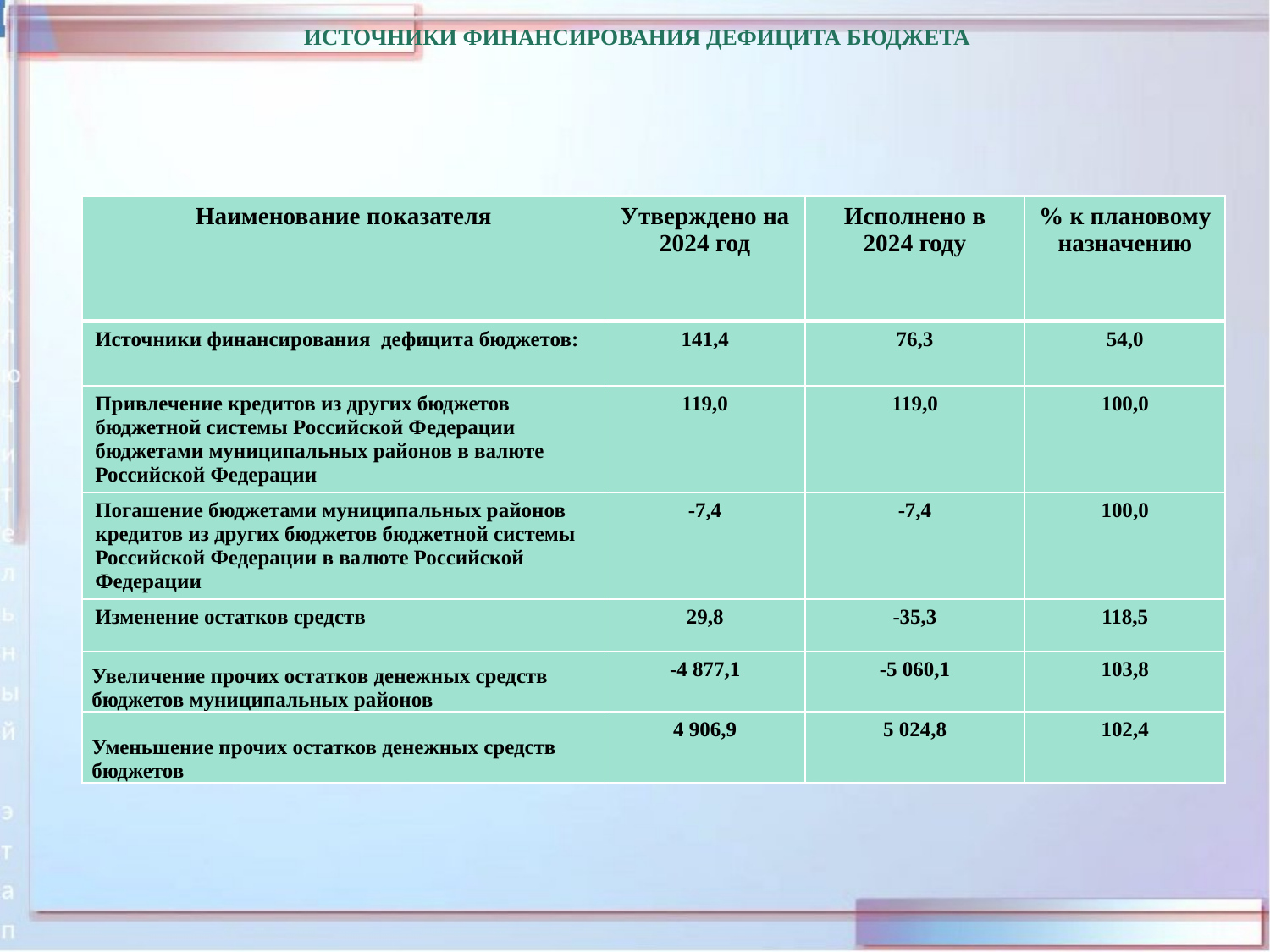

# ИСТОЧНИКИ ФИНАНСИРОВАНИЯ ДЕФИЦИТА БЮДЖЕТА
| Наименование показателя | Утверждено на 2024 год | Исполнено в 2024 году | % к плановому назначению |
| --- | --- | --- | --- |
| Источники финансирования дефицита бюджетов: | 141,4 | 76,3 | 54,0 |
| Привлечение кредитов из других бюджетов бюджетной системы Российской Федерации бюджетами муниципальных районов в валюте Российской Федерации | 119,0 | 119,0 | 100,0 |
| Погашение бюджетами муниципальных районов кредитов из других бюджетов бюджетной системы Российской Федерации в валюте Российской Федерации | -7,4 | -7,4 | 100,0 |
| Изменение остатков средств | 29,8 | -35,3 | 118,5 |
| Увеличение прочих остатков денежных средств бюджетов муниципальных районов | -4 877,1 | -5 060,1 | 103,8 |
| Уменьшение прочих остатков денежных средств бюджетов | 4 906,9 | 5 024,8 | 102,4 |